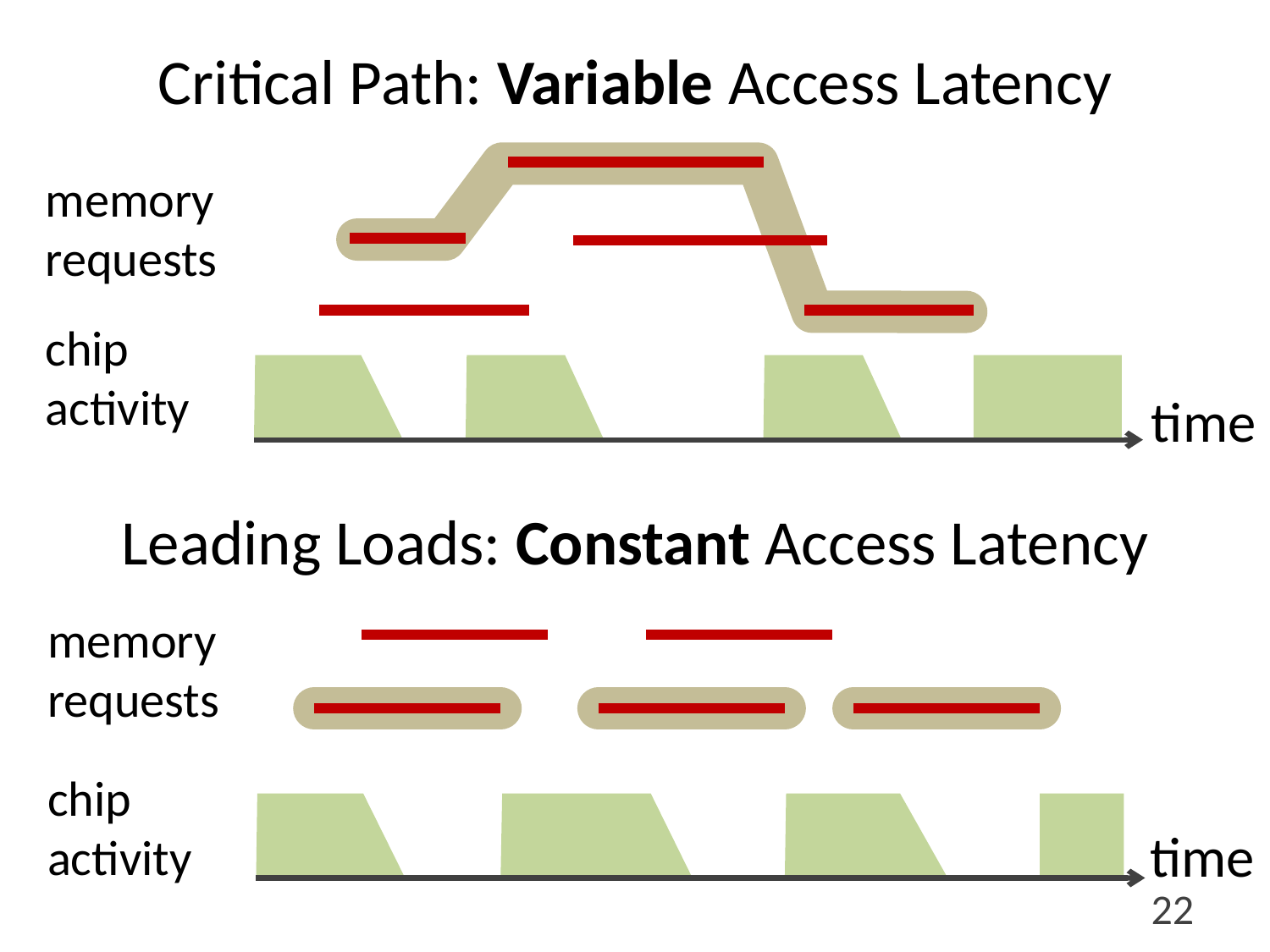

# Critical Path: Variable Access Latency
memory
requests

chip
activity

time
Leading Loads: Constant Access Latency
memory
requests
chip
activity

time
22